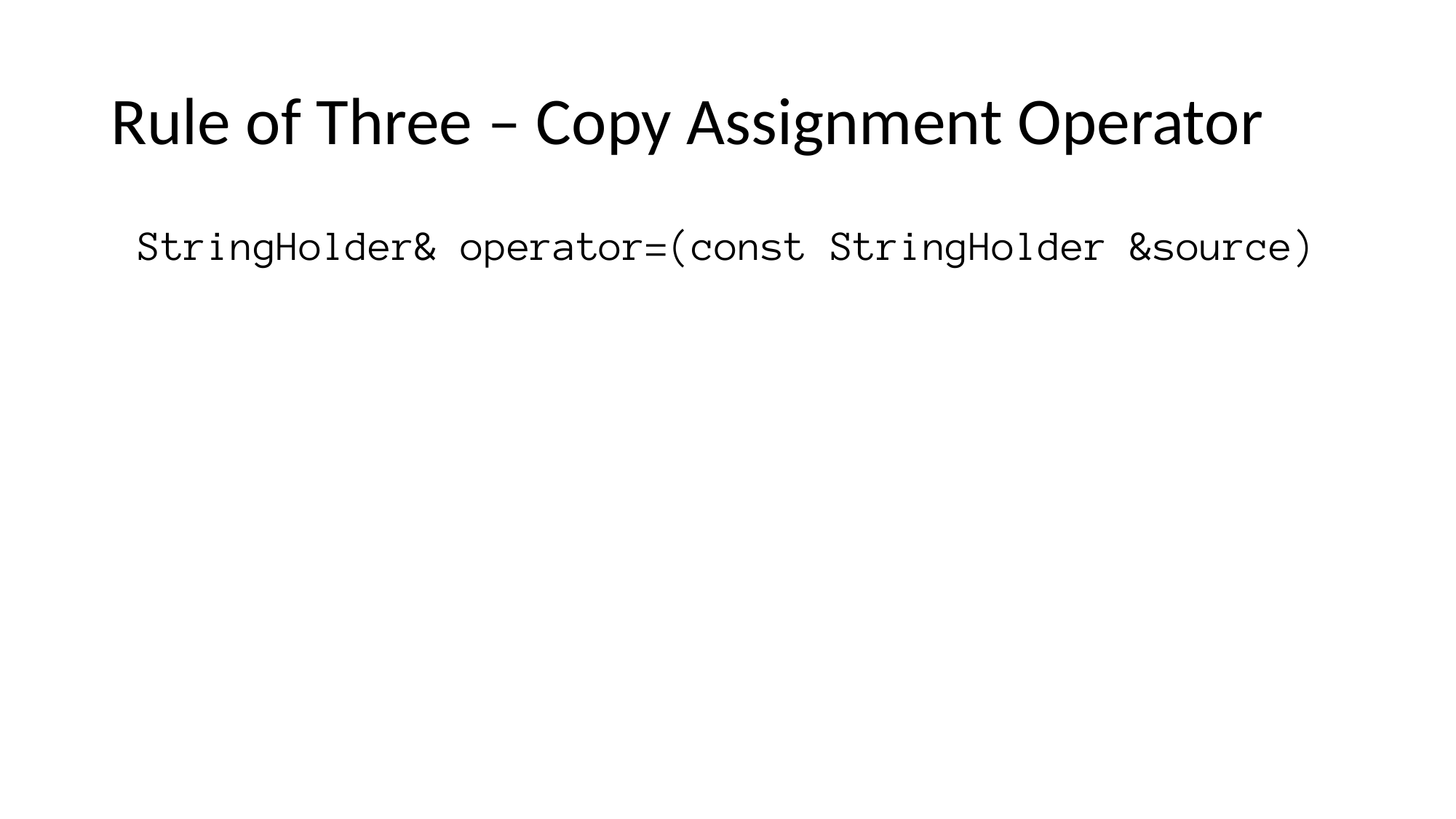

# Rule of Three – Copy Assignment Operator
StringHolder& operator=(const StringHolder &source)